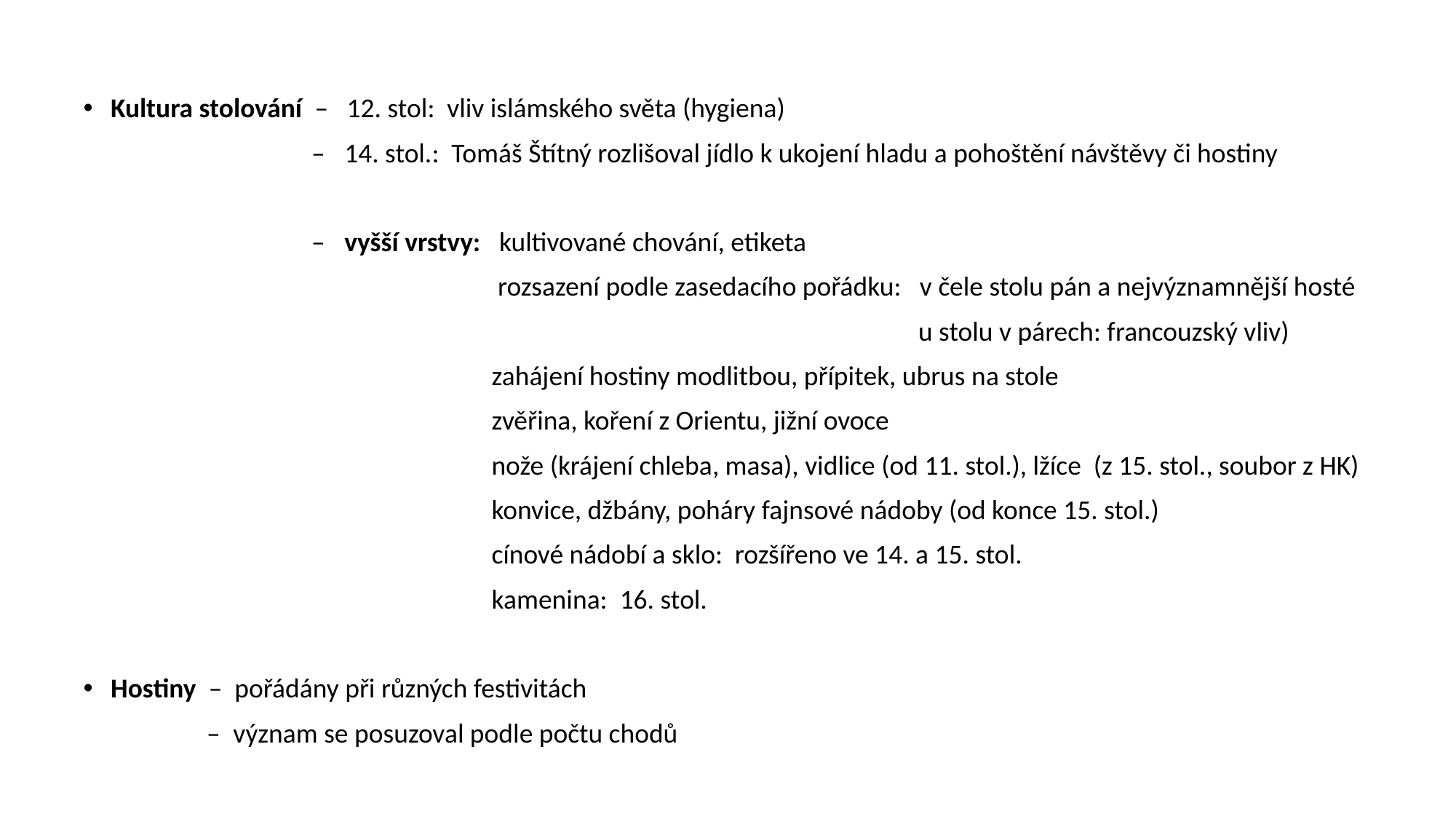

Kultura stolování  –   12. stol:  vliv islámského světa (hygiena)
                                     –   14. stol.:  Tomáš Štítný rozlišoval jídlo k ukojení hladu a pohoštění návštěvy či hostiny

                                     –   vyšší vrstvy:   kultivované chování, etiketa
                                                                   rozsazení podle zasedacího pořádku:   v čele stolu pán a nejvýznamnější hosté
                                                                                                                                       u stolu v párech: francouzský vliv)
                                                                  zahájení hostiny modlitbou, přípitek, ubrus na stole
                                                                  zvěřina, koření z Orientu, jižní ovoce
                                                                  nože (krájení chleba, masa), vidlice (od 11. stol.), lžíce  (z 15. stol., soubor z HK)
                                                                  konvice, džbány, poháry fajnsové nádoby (od konce 15. stol.)
                                                                  cínové nádobí a sklo:  rozšířeno ve 14. a 15. stol.
                                                                  kamenina:  16. stol.

Hostiny  –  pořádány při různých festivitách
                    –  význam se posuzoval podle počtu chodů